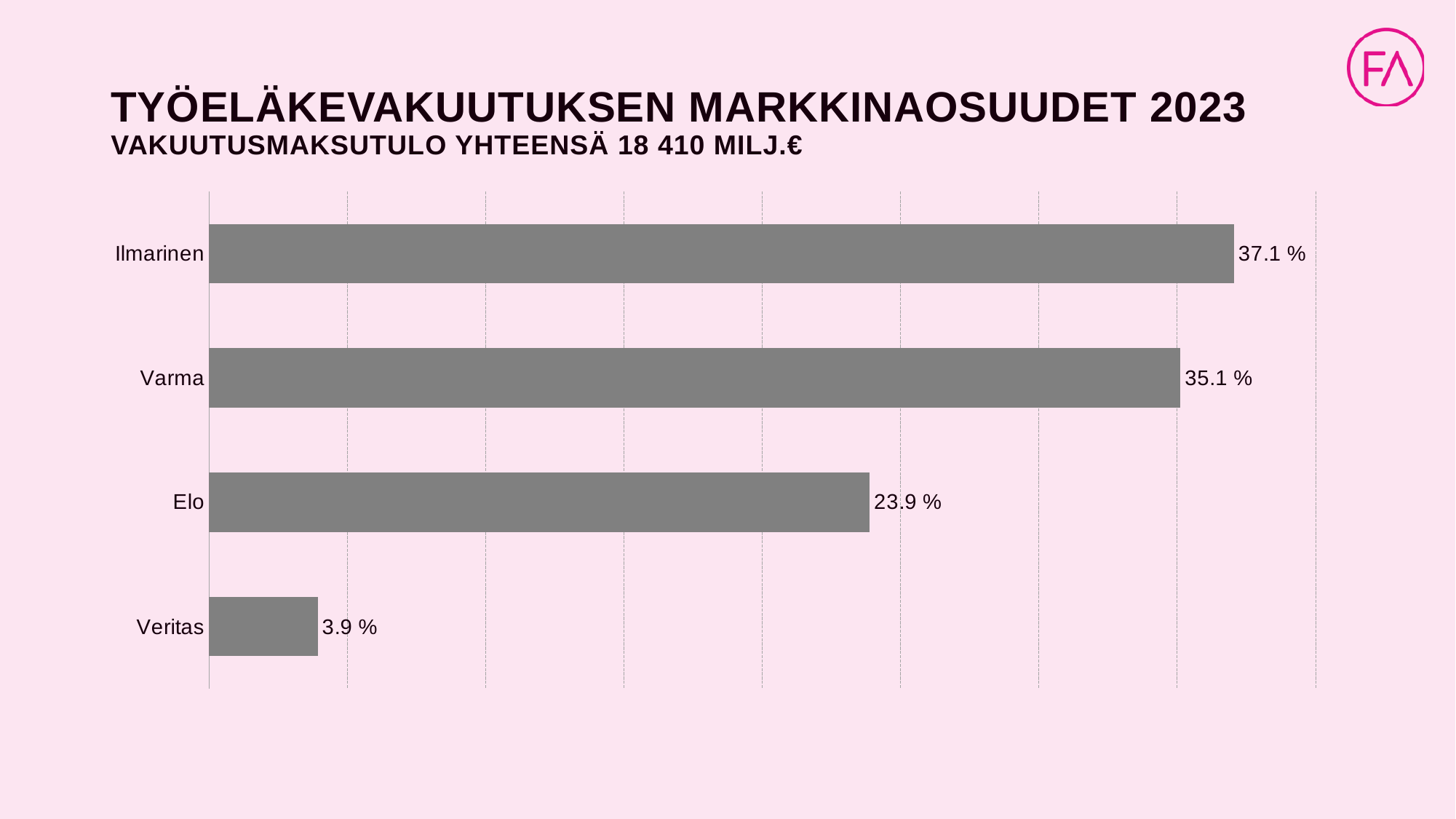

# TYÖELÄKEVAKUUTUKSEN MARKKINAOSUUDET 2023 Vakuutusmaksutulo yhteensä 18 410 milj.€

### Chart

| Category | Sarake2 |
|---|---|
| Ilmarinen | 0.3705625584158885 |
| Varma | 0.35124356484841923 |
| Elo | 0.23886284298379518 |
| Veritas | 0.039331033751897136 |